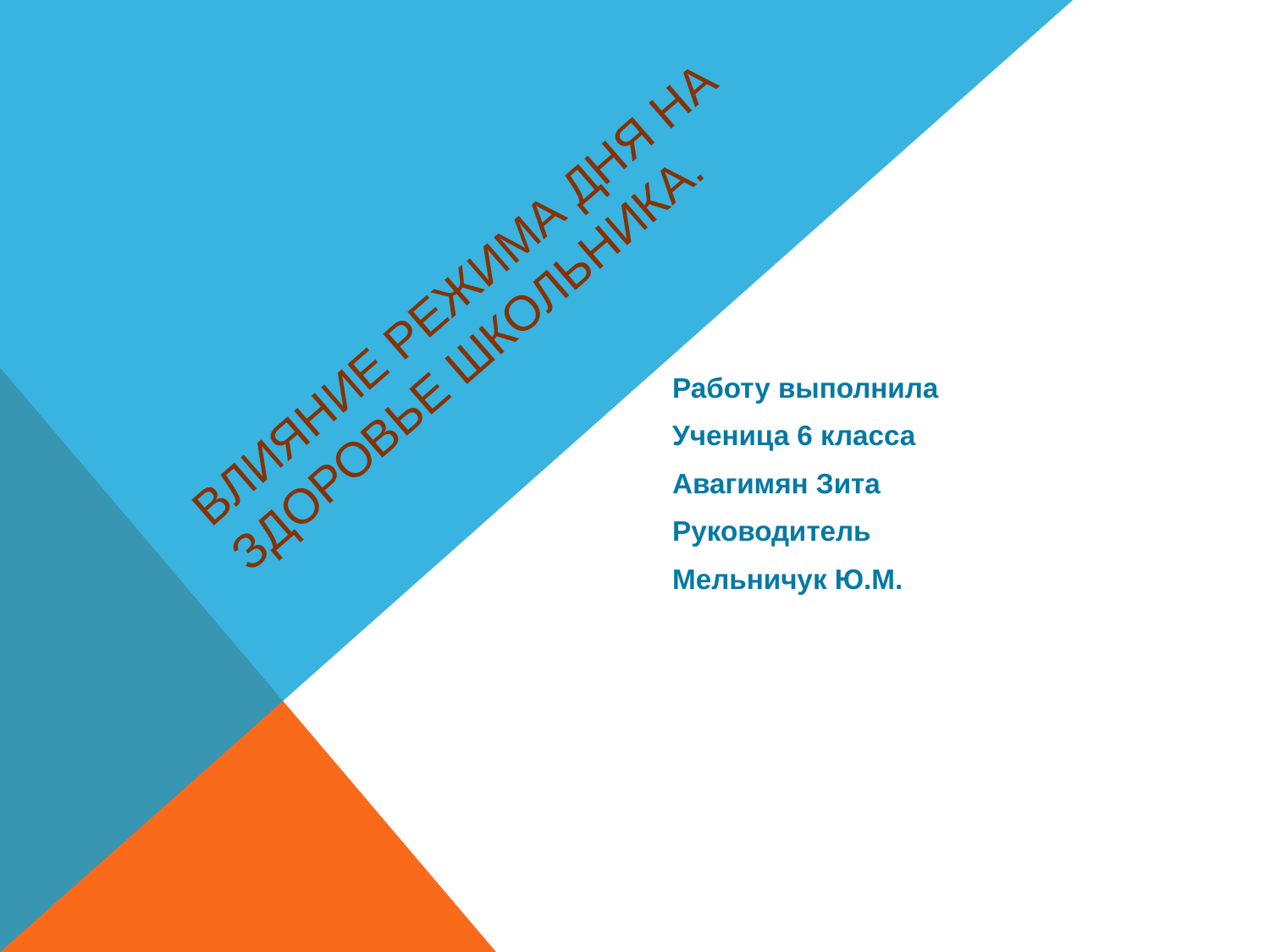

# Влияние режима дня на здоровье школьника.

Работу выполнила
Ученица 6 класса
Авагимян Зита
Руководитель
Мельничук Ю.М.